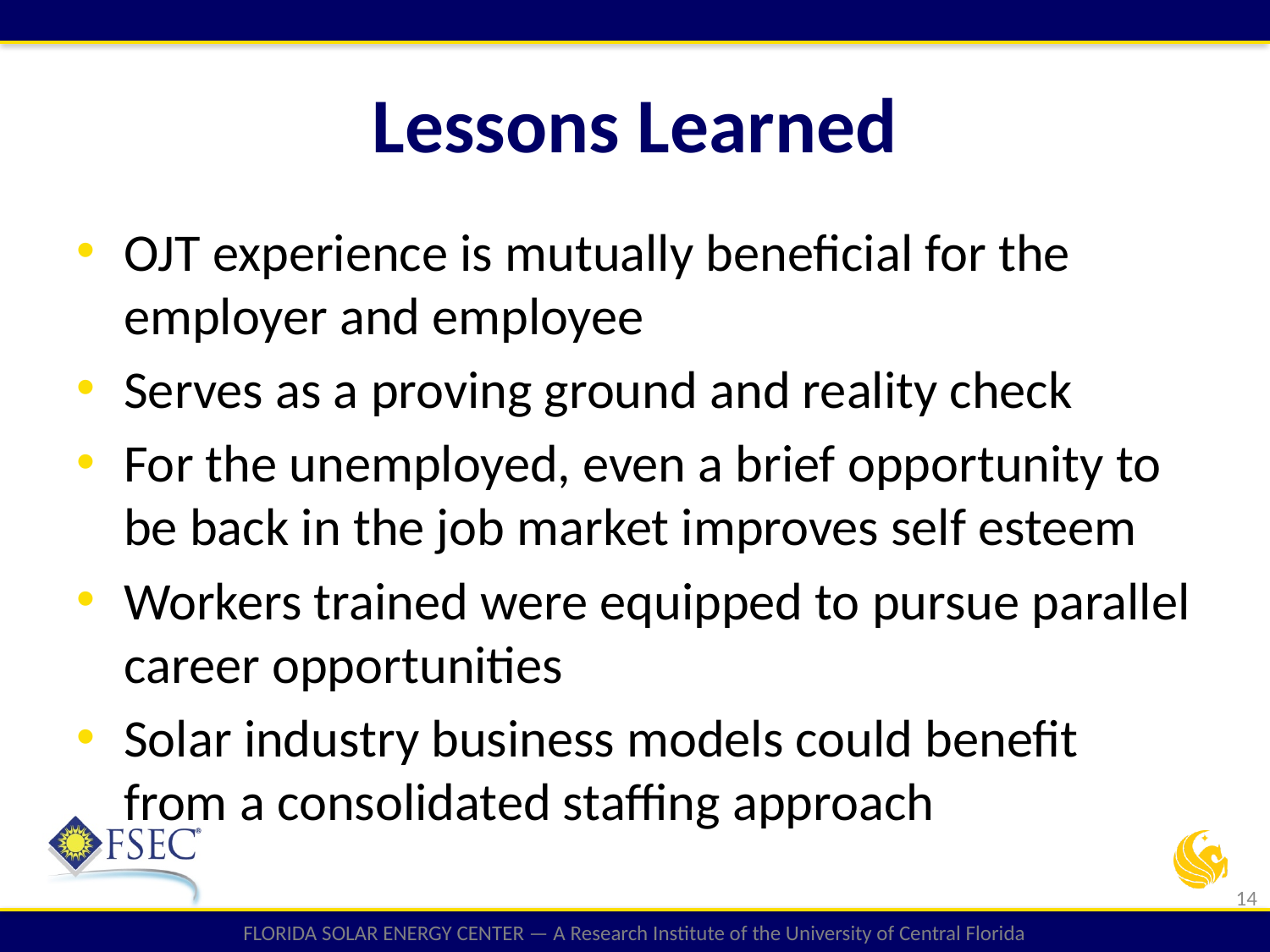

# Lessons Learned
OJT experience is mutually beneficial for the employer and employee
Serves as a proving ground and reality check
For the unemployed, even a brief opportunity to be back in the job market improves self esteem
Workers trained were equipped to pursue parallel career opportunities
Solar industry business models could benefit from a consolidated staffing approach
14